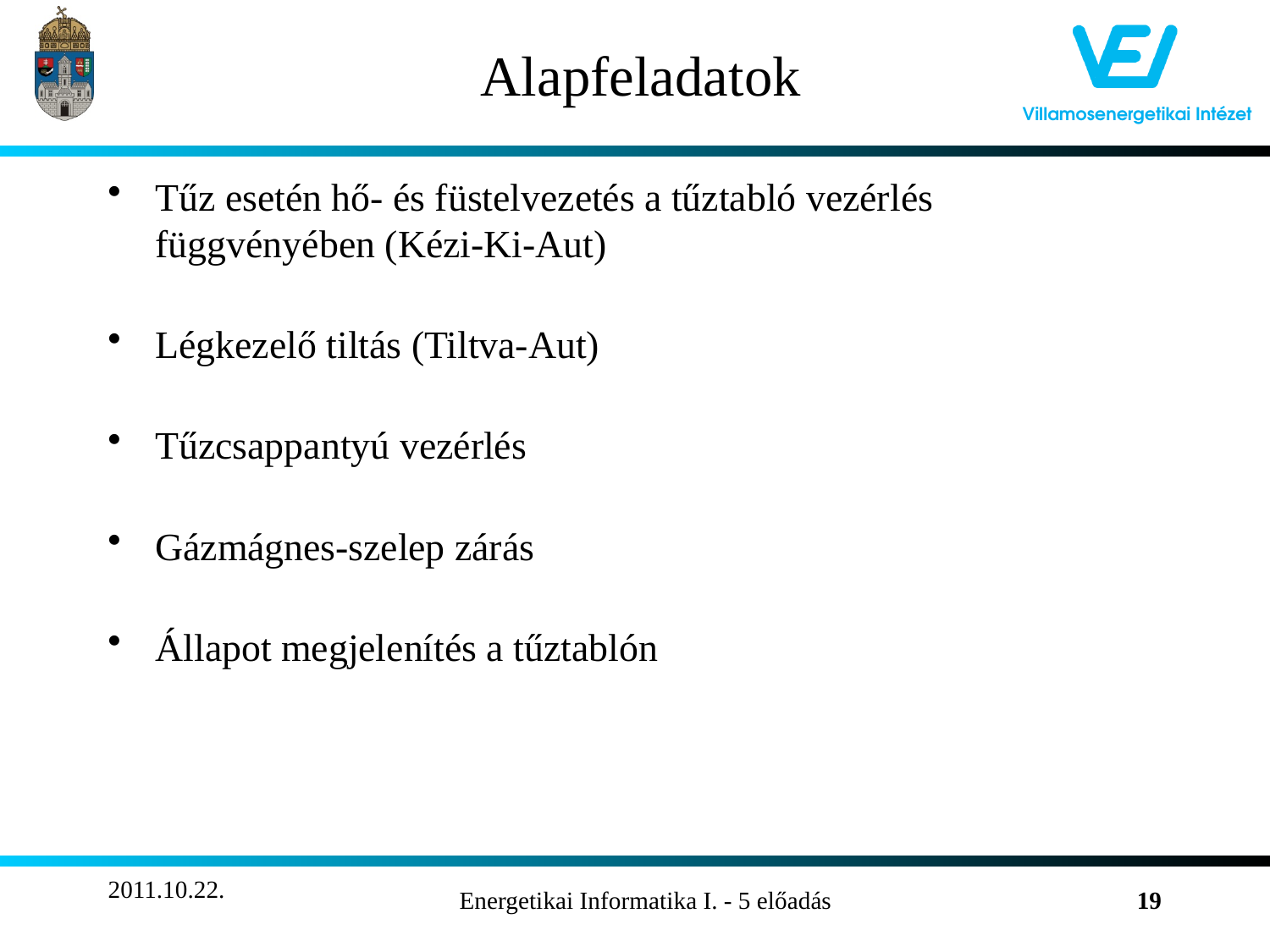

# Alapfeladatok
Tűz esetén hő- és füstelvezetés a tűztabló vezérlés függvényében (Kézi-Ki-Aut)
Légkezelő tiltás (Tiltva-Aut)
Tűzcsappantyú vezérlés
Gázmágnes-szelep zárás
Állapot megjelenítés a tűztablón

2011.10.22.
Energetikai Informatika I. - 5 előadás
19